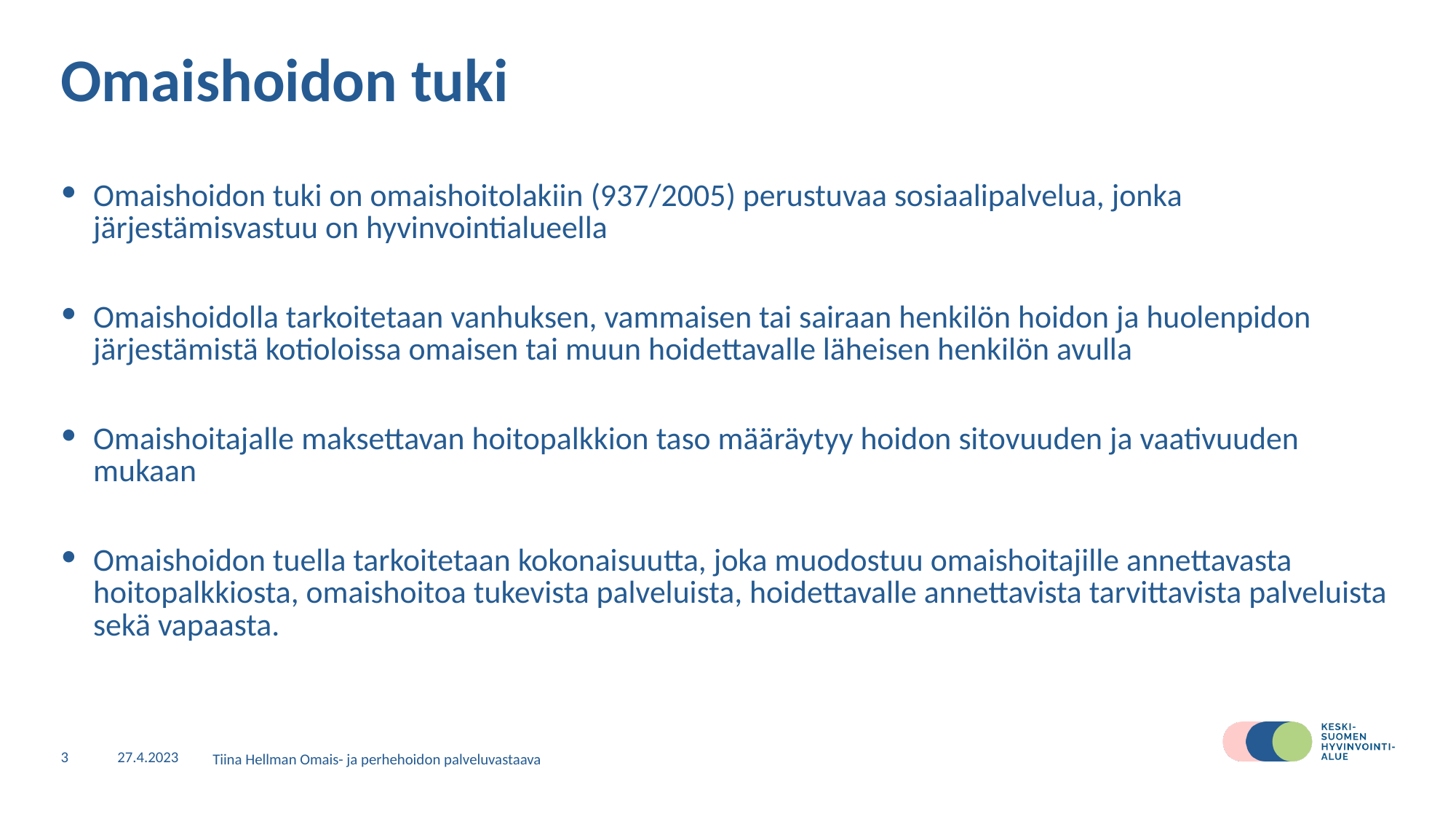

# Omaishoidon tuki
Omaishoidon tuki on omaishoitolakiin (937/2005) perustuvaa sosiaalipalvelua, jonka järjestämisvastuu on hyvinvointialueella

Omaishoidolla tarkoitetaan vanhuksen, vammaisen tai sairaan henkilön hoidon ja huolenpidon järjestämistä kotioloissa omaisen tai muun hoidettavalle läheisen henkilön avulla

Omaishoitajalle maksettavan hoitopalkkion taso määräytyy hoidon sitovuuden ja vaativuuden mukaan

Omaishoidon tuella tarkoitetaan kokonaisuutta, joka muodostuu omaishoitajille annettavasta hoitopalkkiosta, omaishoitoa tukevista palveluista, hoidettavalle annettavista tarvittavista palveluista sekä vapaasta.
3
27.4.2023
Tiina Hellman Omais- ja perhehoidon palveluvastaava